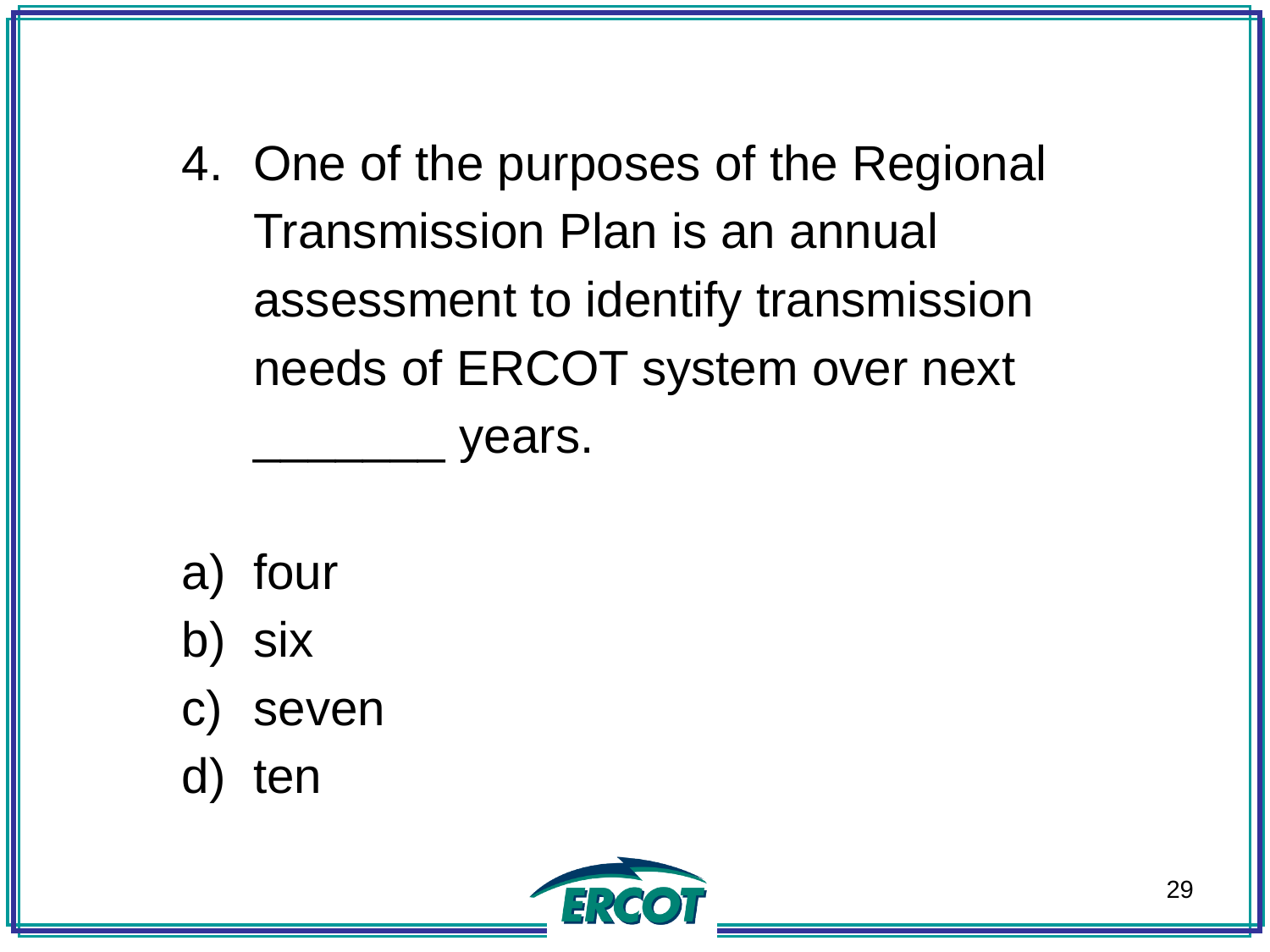

One of the purposes of the Regional Transmission Plan is an annual assessment to identify transmission needs of ERCOT system over next _______ years.

four
six
seven
ten
29